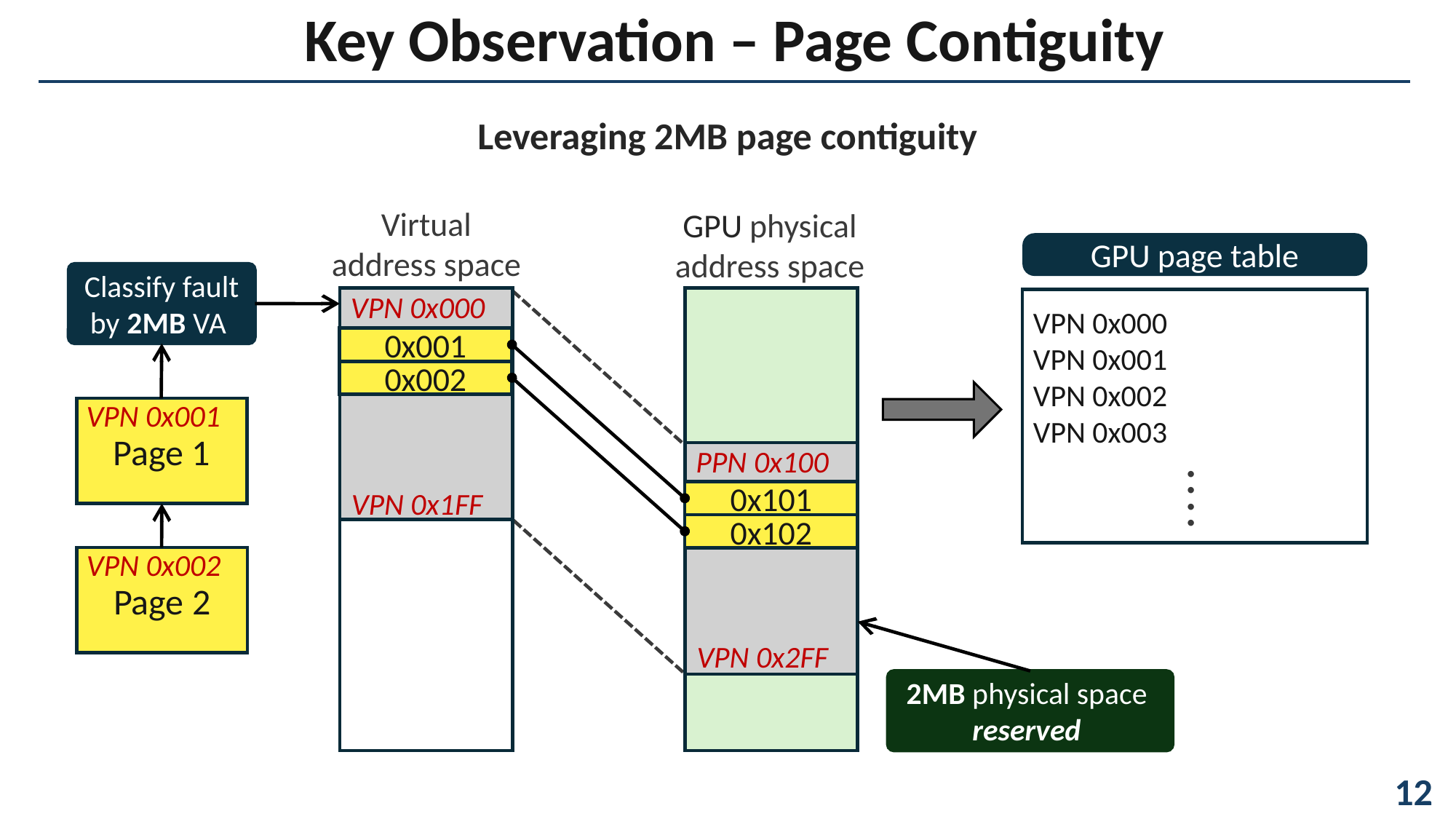

Key Observation – Page Contiguity
Leveraging 2MB page contiguity
Virtual
address space
GPU physical
address space
GPU page table
Classify fault
by 2MB VA

VPN 0x000
VPN 0x001        PPN 0x101
VPN 0x002        PPN 0x102
VPN 0x003

VPN 0x000

· · · ·
0x001
0x002

VPN 0x001
Page 1

PPN 0x100
0x101
VPN 0x1FF
0x102
VPN 0x002
Page 2
VPN 0x2FF
2MB physical space
reserved
												          12